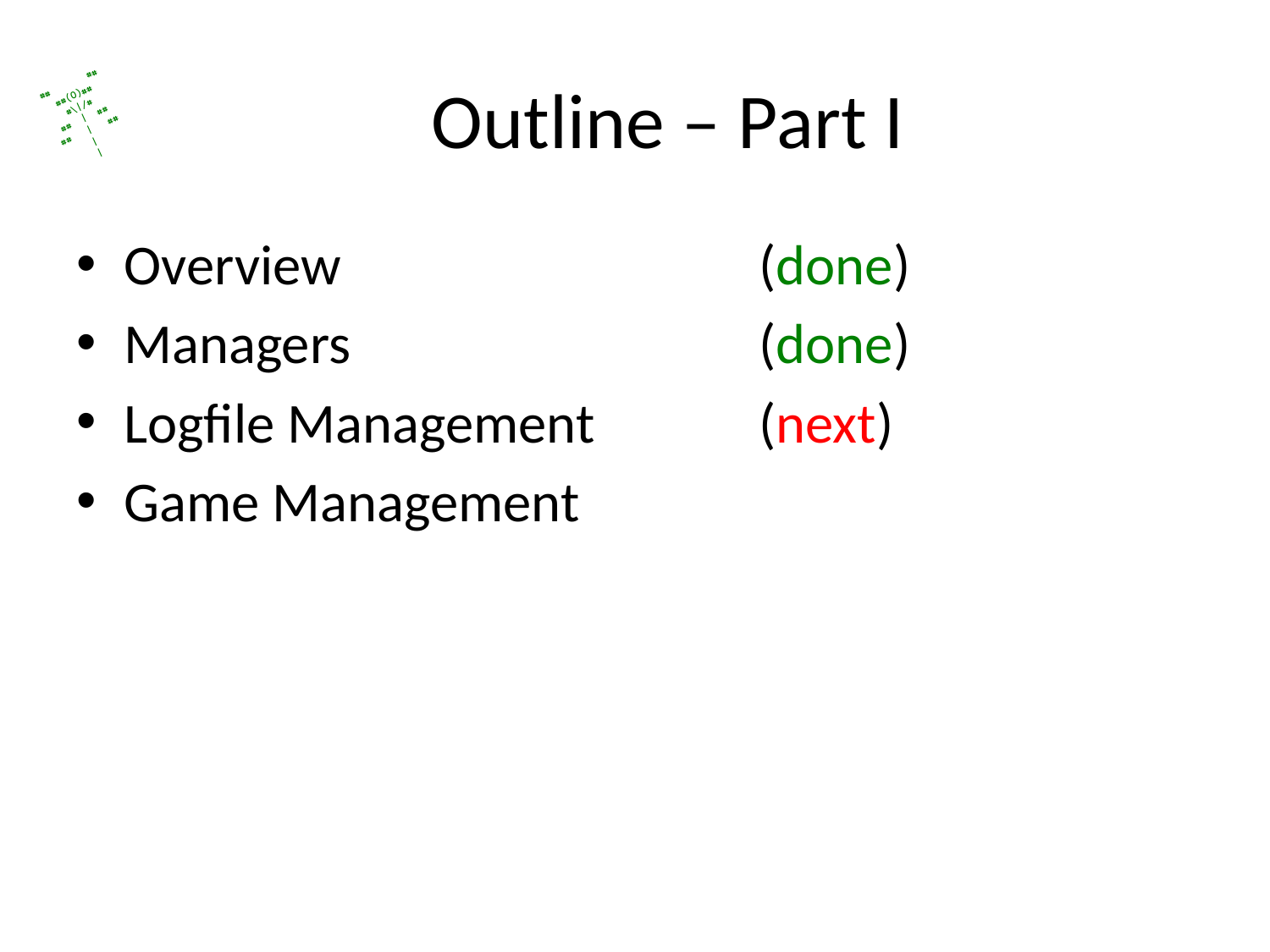

# Outline – Part I
Overview				(done)
Managers				(done)
Logfile Management		(next)
Game Management